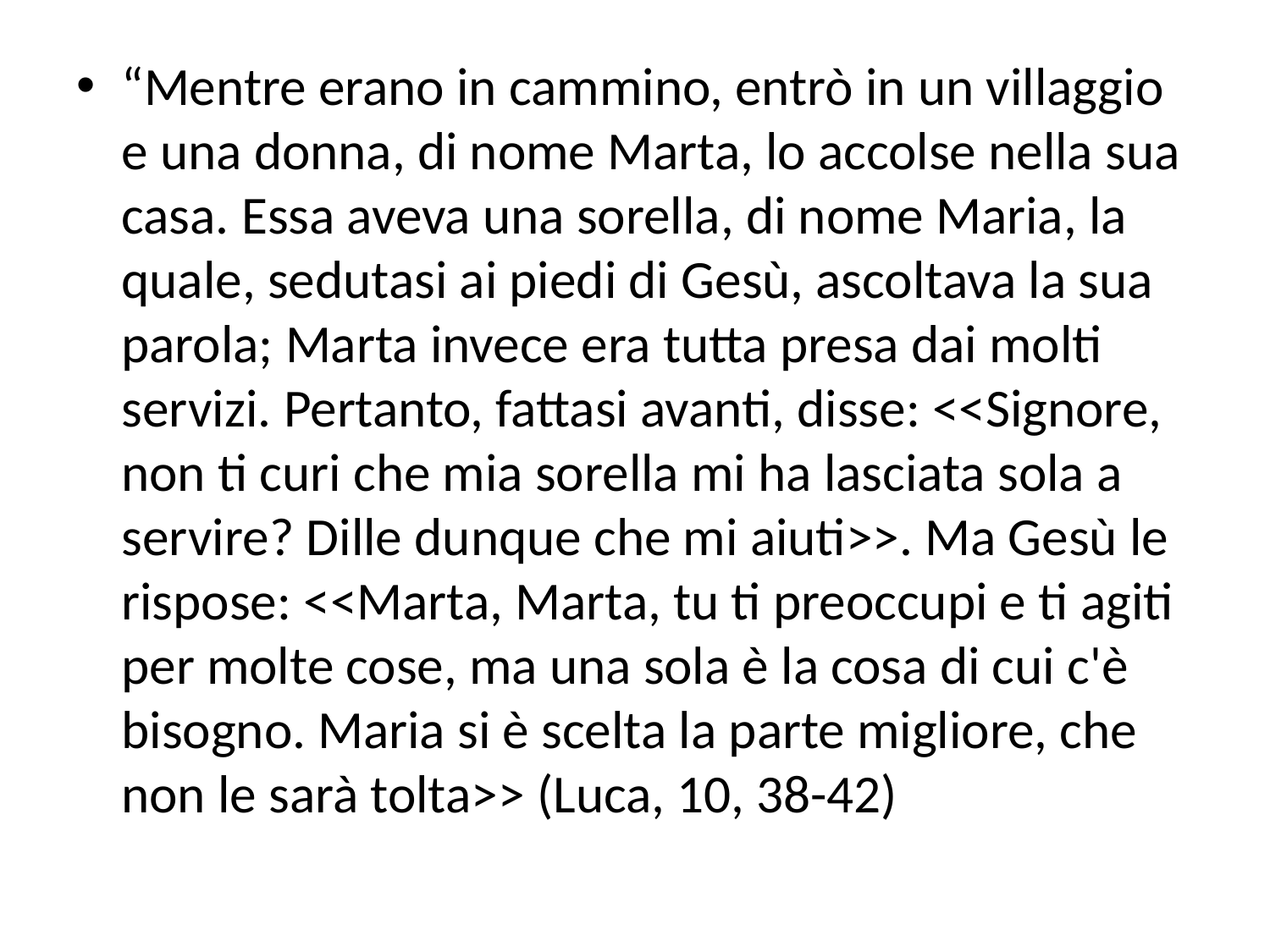

“Mentre erano in cammino, entrò in un villaggio e una donna, di nome Marta, lo accolse nella sua casa. Essa aveva una sorella, di nome Maria, la quale, sedutasi ai piedi di Gesù, ascoltava la sua parola; Marta invece era tutta presa dai molti servizi. Pertanto, fattasi avanti, disse: <<Signore, non ti curi che mia sorella mi ha lasciata sola a servire? Dille dunque che mi aiuti>>. Ma Gesù le rispose: <<Marta, Marta, tu ti preoccupi e ti agiti per molte cose, ma una sola è la cosa di cui c'è bisogno. Maria si è scelta la parte migliore, che non le sarà tolta>> (Luca, 10, 38-42)